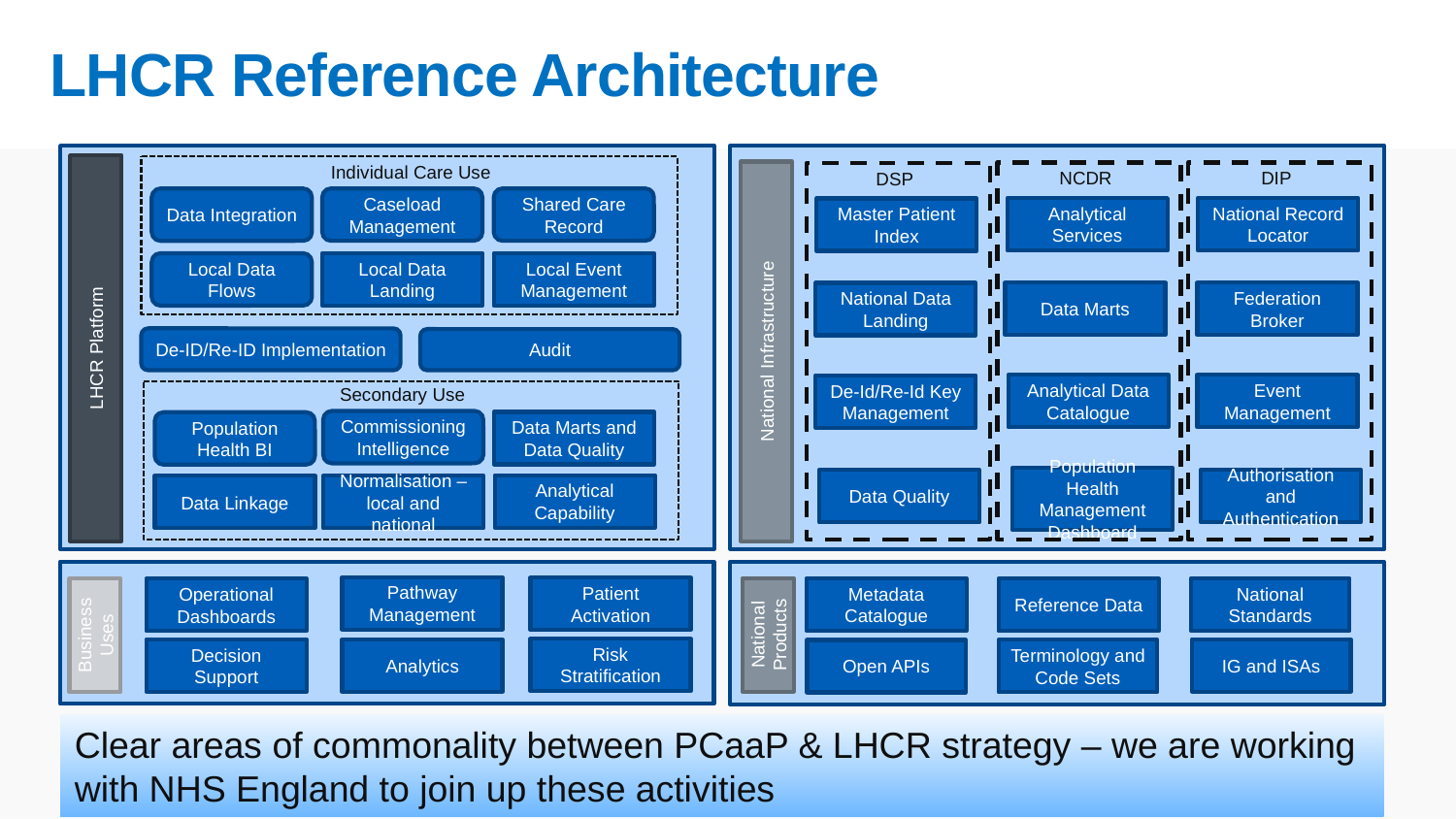

# LHCR Reference Architecture

Individual Care Use
LHCR Platform

NCDR
DIP
National Infrastructure
DSP

Shared Care Record
Caseload Management
Data Integration
Analytical Services
National Record Locator
Master Patient Index
Local Data Landing
Local Data Flows
Local Event Management
Data Marts
Federation Broker
National Data Landing
De-ID/Re-ID Implementation
Audit
Analytical Data Catalogue
Event Management
De-Id/Re-Id Key Management
Secondary Use

Commissioning Intelligence
Data Marts and Data Quality
Population Health BI
Population Health Management Dashboard
Authorisation and Authentication
Data Quality
Analytical Capability
Data Linkage
Normalisation – local and national

Pathway Management
Patient Activation
National Products
National Standards
Metadata Catalogue
Reference Data
Operational Dashboards
Business Uses
Risk Stratification
IG and ISAs
Decision Support
Analytics
Terminology and Code Sets
Open APIs
Clear areas of commonality between PCaaP & LHCR strategy – we are working with NHS England to join up these activities
13